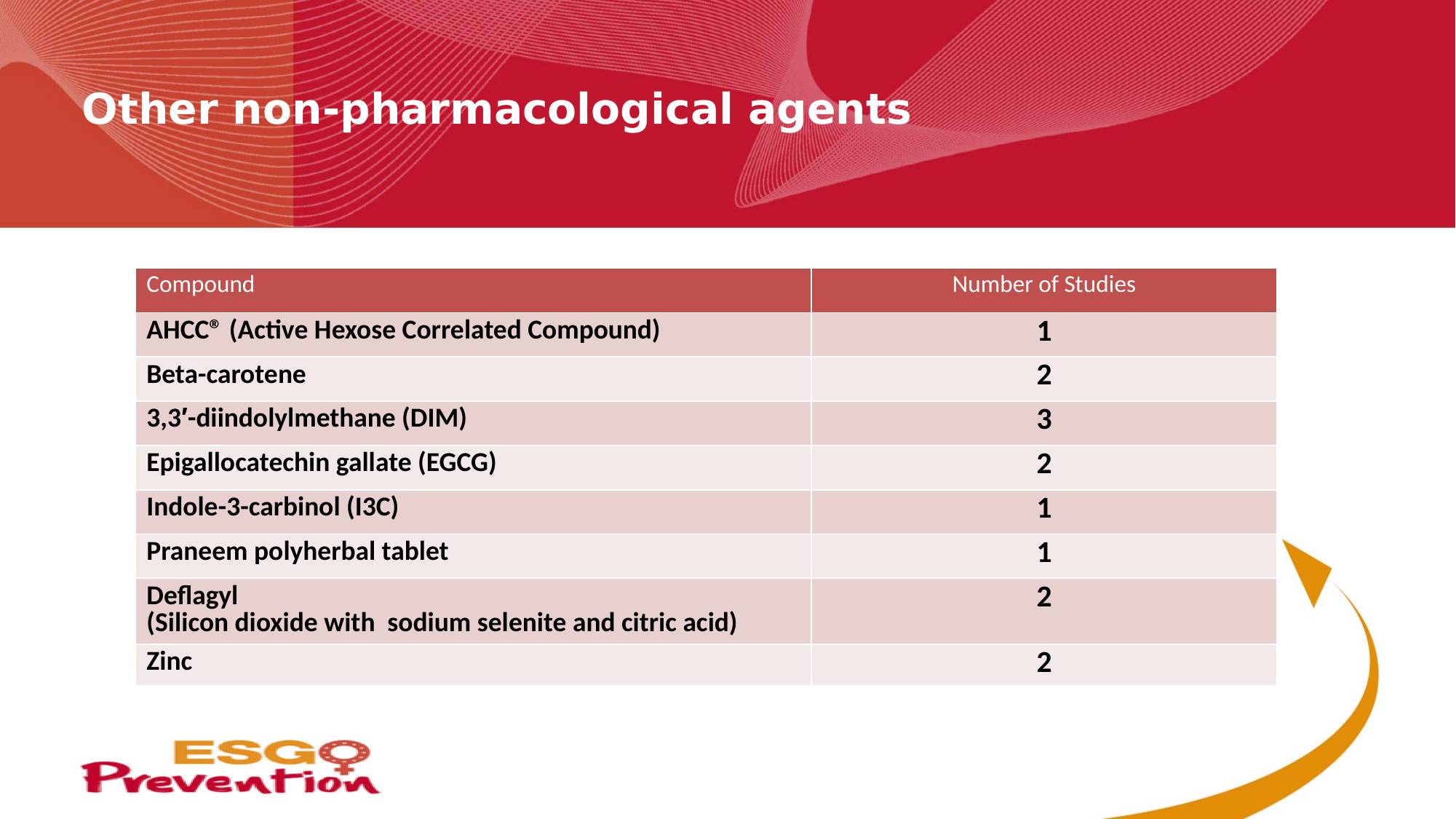

# Other non-pharmacological agents
| Compound | Number of Studies |
| --- | --- |
| AHCC® (Active Hexose Correlated Compound) | 1 |
| Beta-carotene | 2 |
| 3,3′-diindolylmethane (DIM) | 3 |
| Epigallocatechin gallate (EGCG) | 2 |
| Indole-3-carbinol (I3C) | 1 |
| Praneem polyherbal tablet | 1 |
| Deflagyl (Silicon dioxide with sodium selenite and citric acid) | 2 |
| Zinc | 2 |